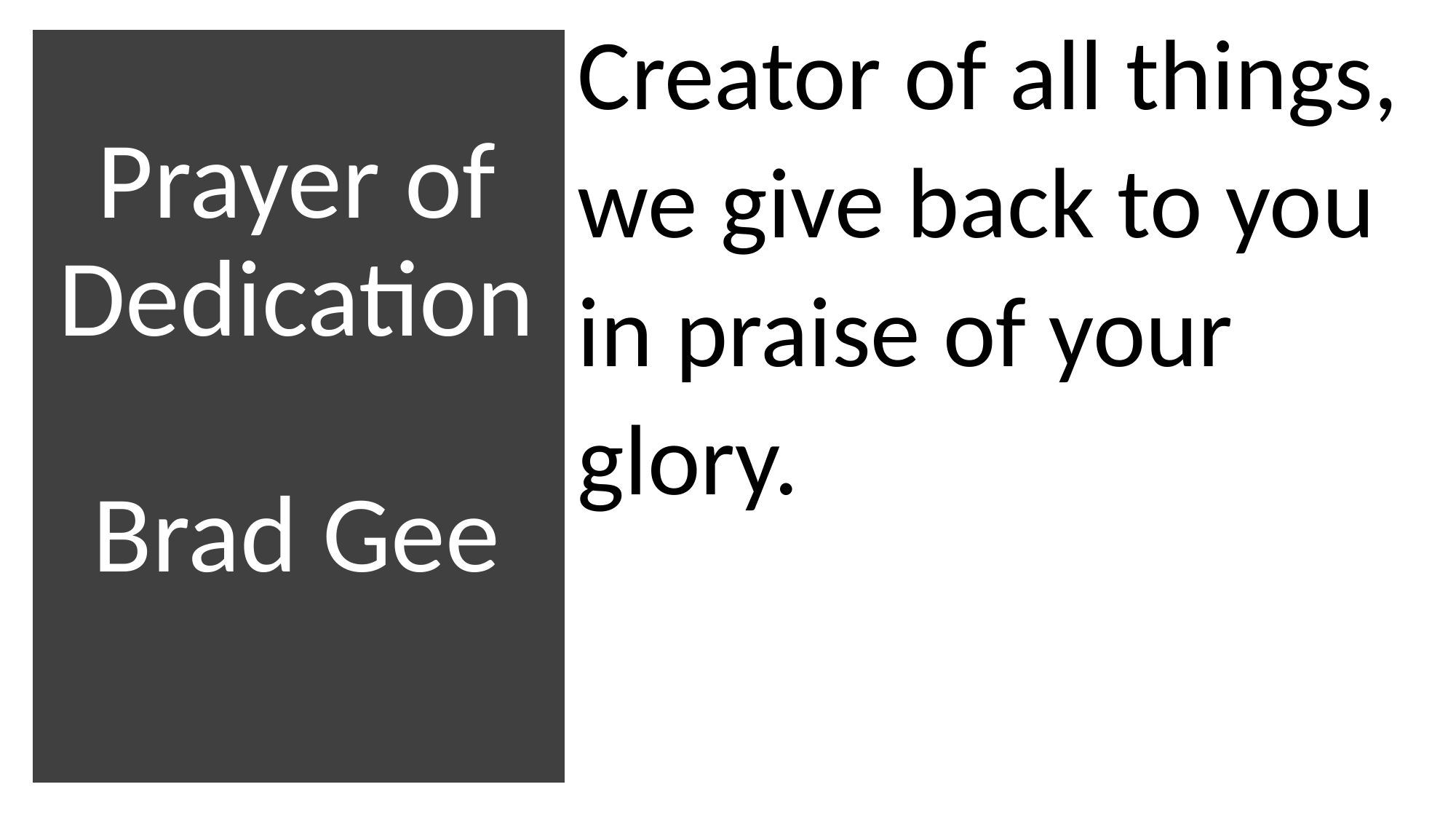

Creator of all things, we give back to you in praise of your glory.

# Prayer of Dedication Brad Gee